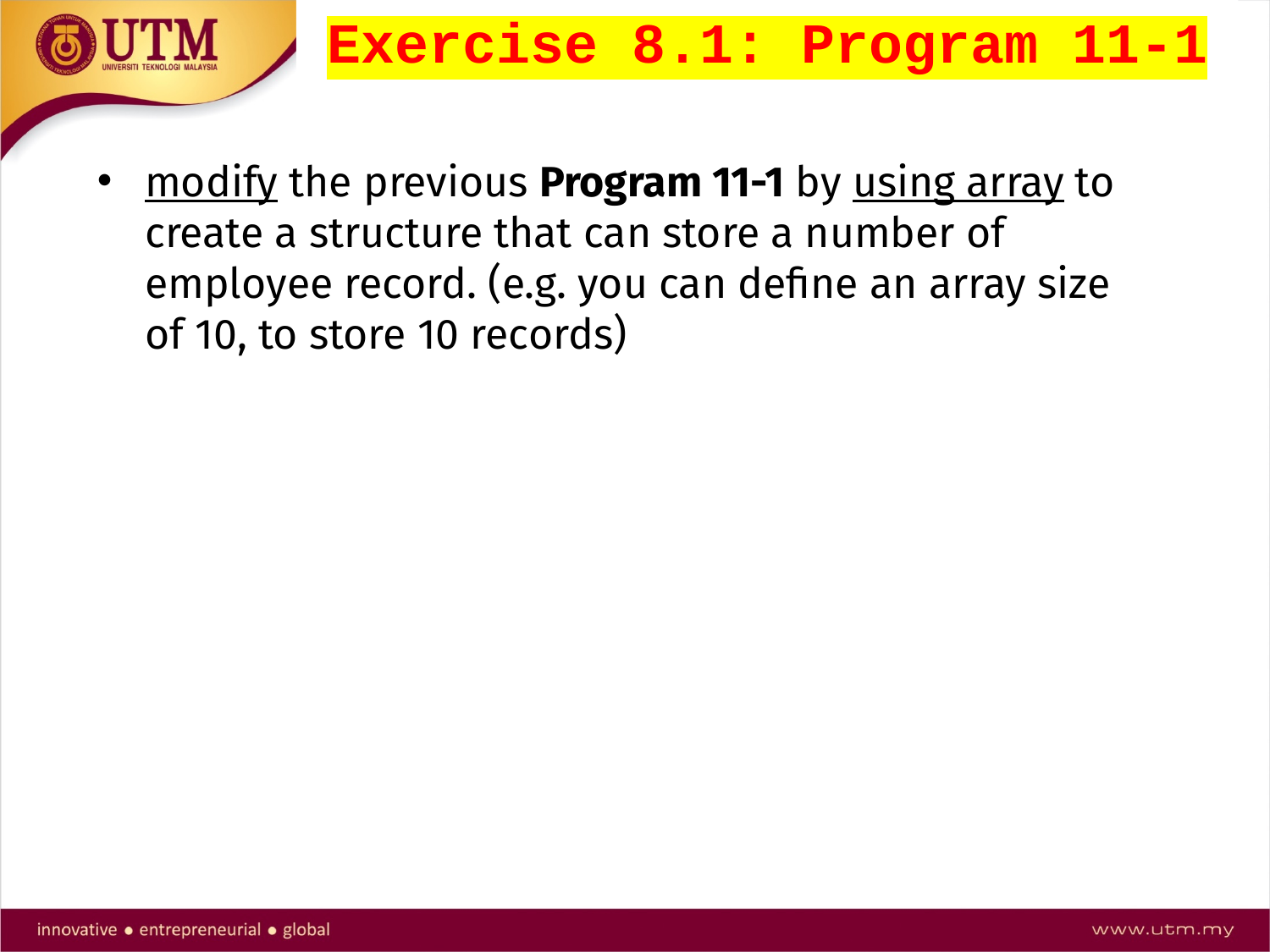

Exercise 8.1: Program 11-1
modify the previous Program 11-1 by using array to create a structure that can store a number of employee record. (e.g. you can define an array size of 10, to store 10 records)